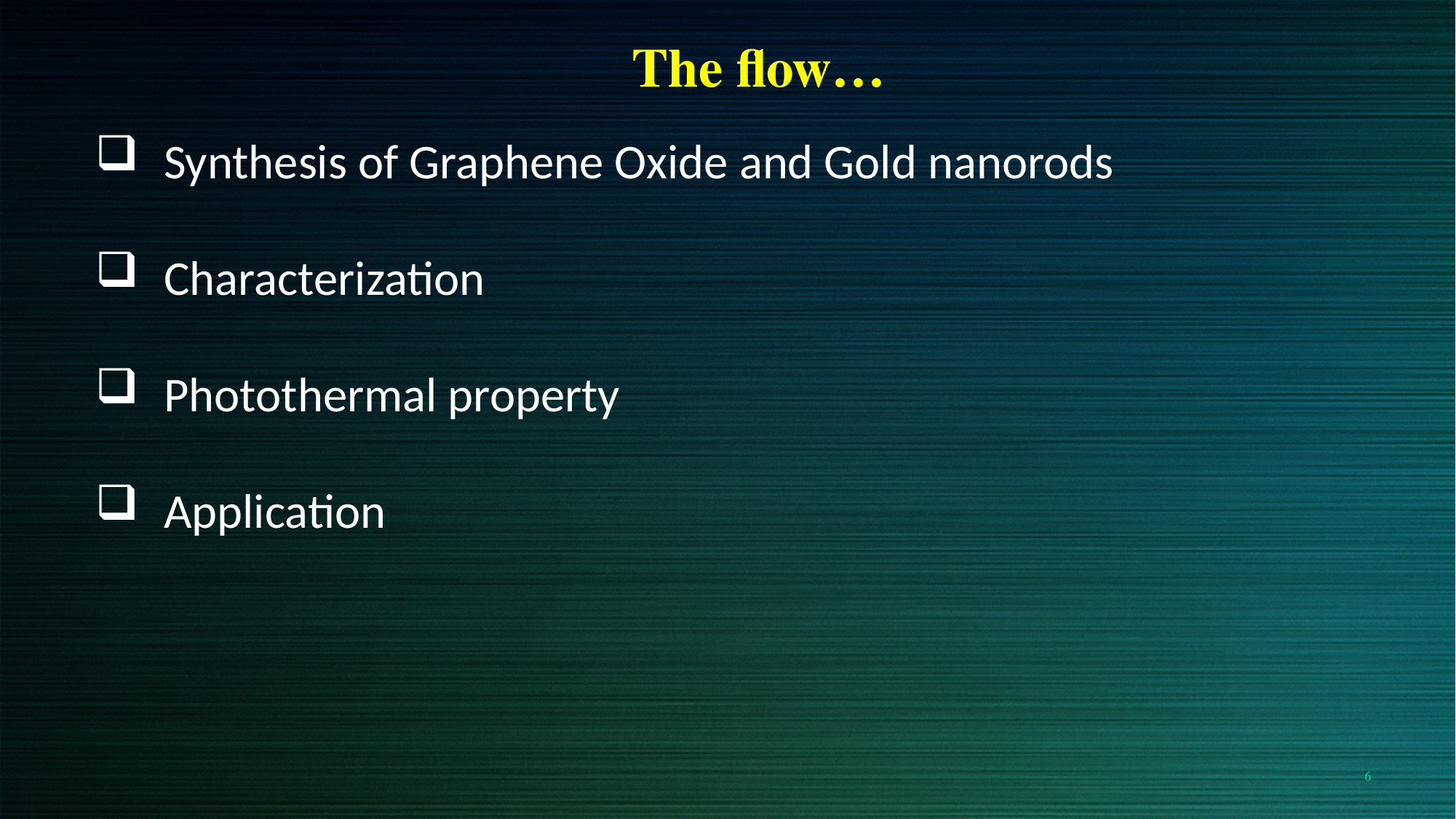

The flow…
Synthesis of Graphene Oxide and Gold nanorods

Characterization

Photothermal property

Application

6